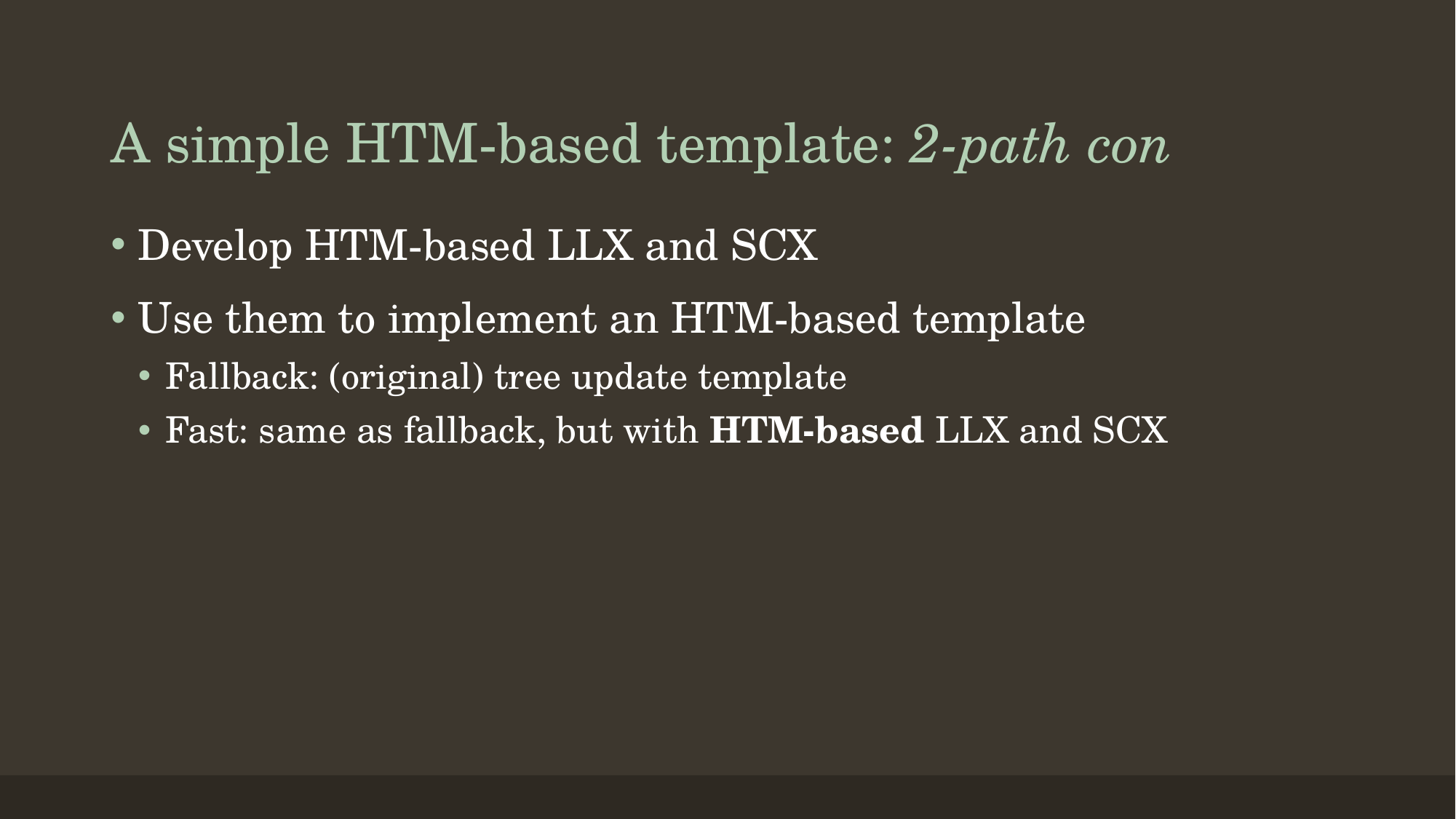

# A simple HTM-based template: 2-path con
Develop HTM-based LLX and SCX
Use them to implement an HTM-based template
Fallback: (original) tree update template
Fast: same as fallback, but with HTM-based LLX and SCX